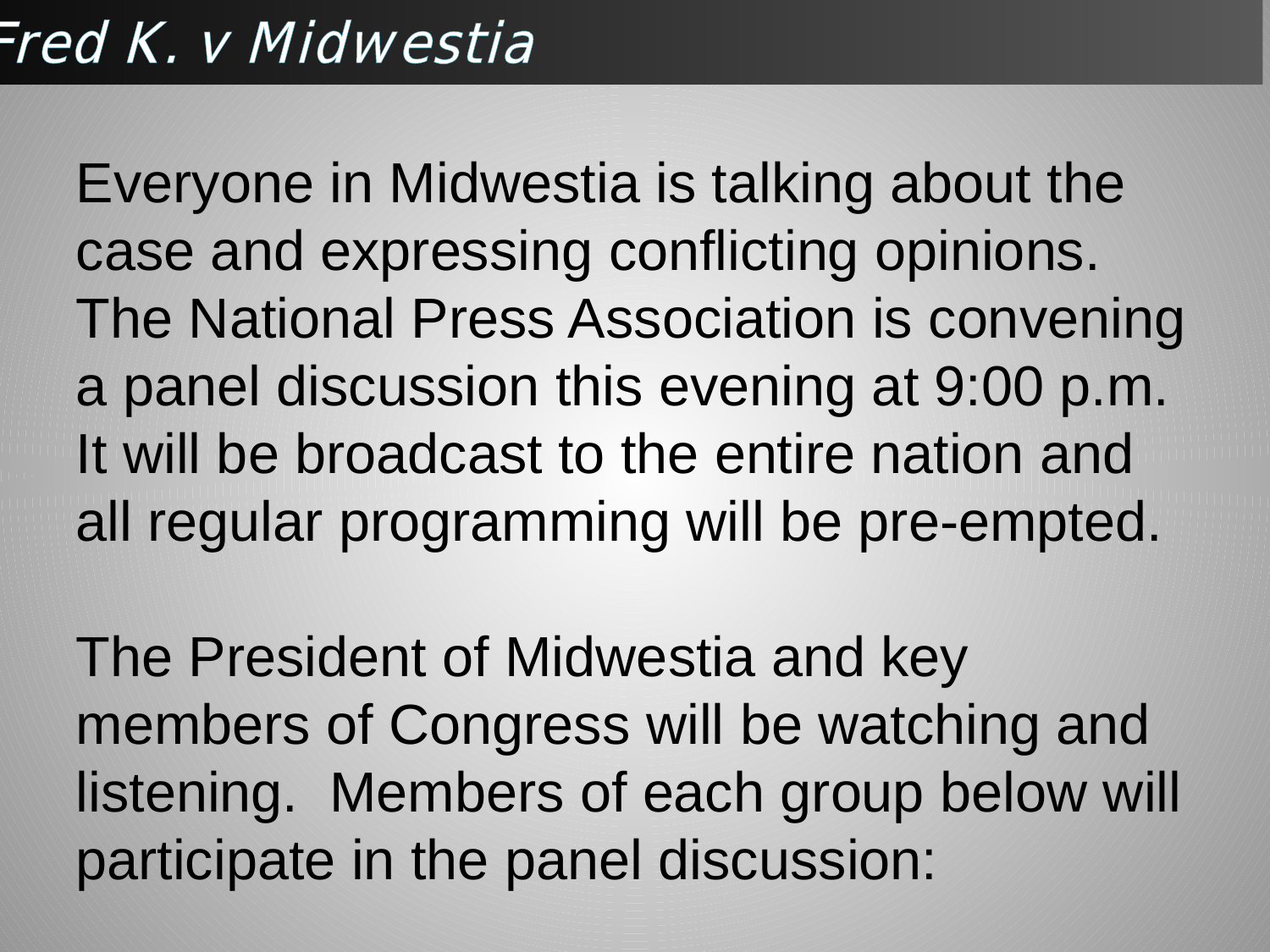

Fred K. v Midwestia
Everyone in Midwestia is talking about the case and expressing conflicting opinions. The National Press Association is convening a panel discussion this evening at 9:00 p.m.  It will be broadcast to the entire nation and all regular programming will be pre-empted.

The President of Midwestia and key members of Congress will be watching and listening.  Members of each group below will participate in the panel discussion: